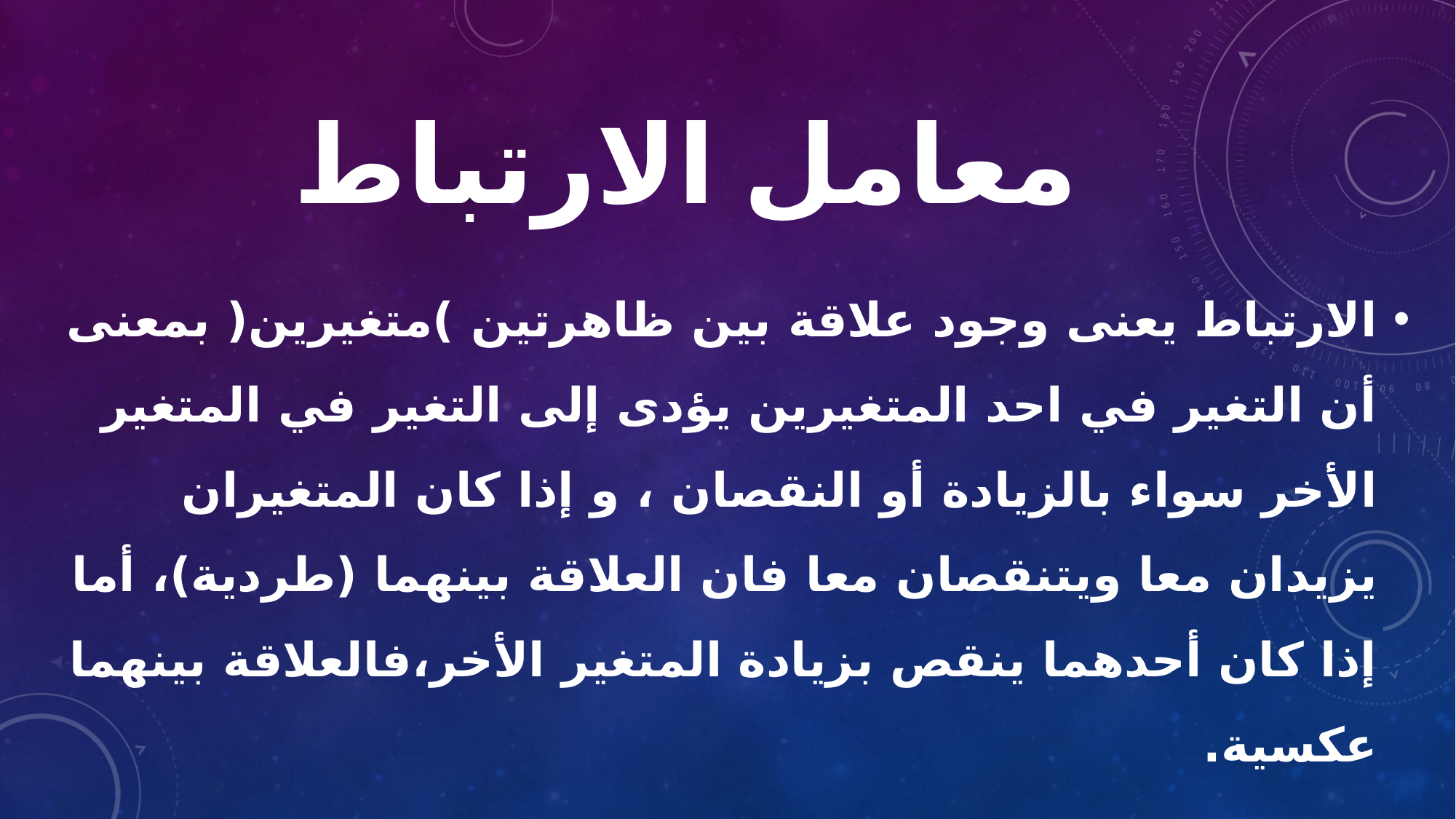

# معامل الارتباط
الارتباط يعنى وجود علاقة بين ظاهرتين )متغيرين( بمعنى أن التغير في احد المتغيرين يؤدى إلى التغير في المتغير الأخر سواء بالزيادة أو النقصان ، و إذا كان المتغيران يزيدان معا ويتنقصان معا فان العلاقة بينهما (طردية)، أما إذا كان أحدهما ينقص بزيادة المتغير الأخر،فالعلاقة بينهما عكسية.